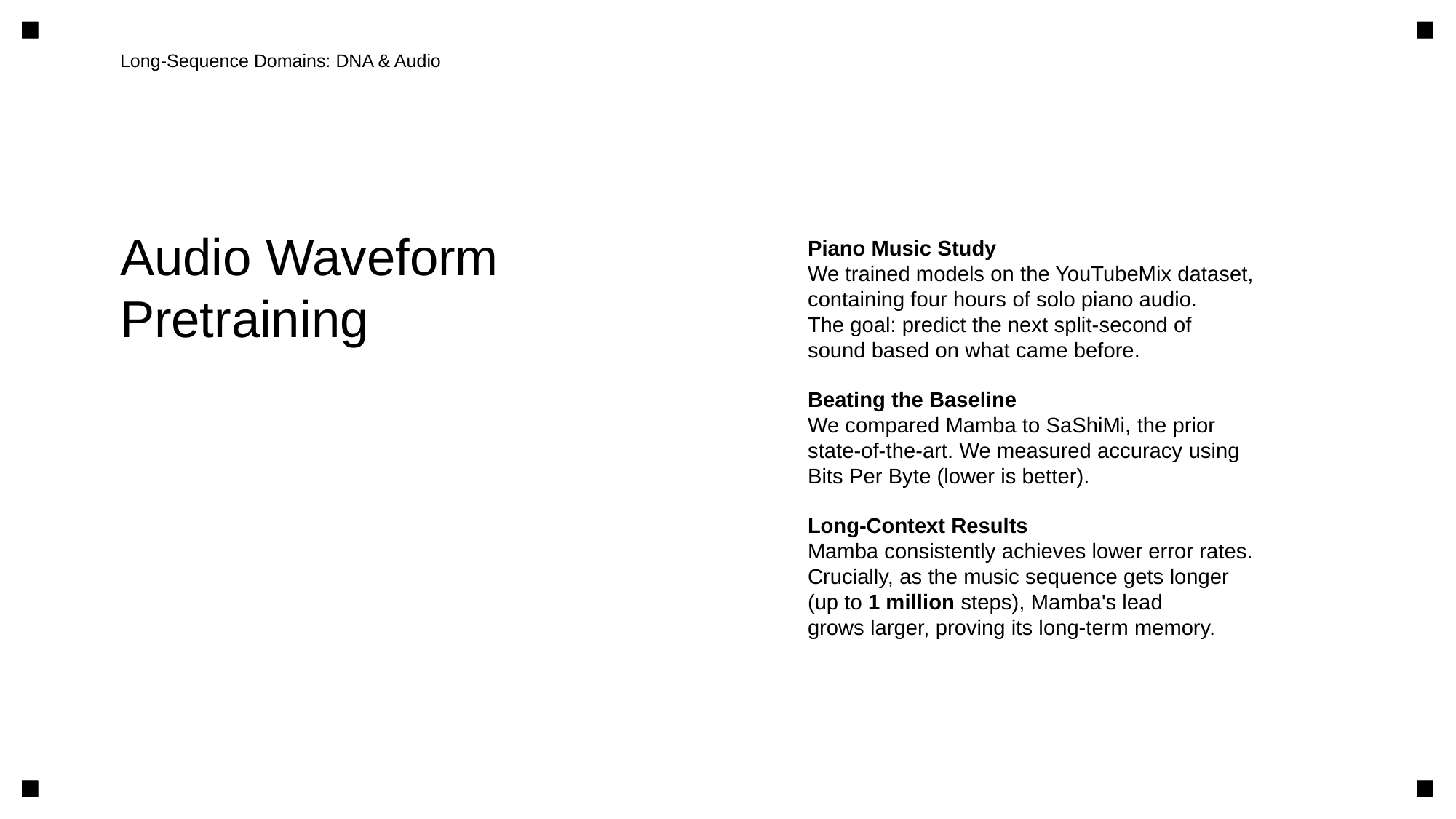

Long-Sequence Domains: DNA & Audio
Audio Waveform
Pretraining
Piano Music Study
We trained models on the YouTubeMix dataset,
containing four hours of solo piano audio.
The goal: predict the next split-second of
sound based on what came before.
Beating the Baseline
We compared Mamba to SaShiMi, the prior
state-of-the-art. We measured accuracy using
Bits Per Byte (lower is better).
Long-Context Results
Mamba consistently achieves lower error rates.
Crucially, as the music sequence gets longer
(up to 1 million steps), Mamba's lead
grows larger, proving its long-term memory.